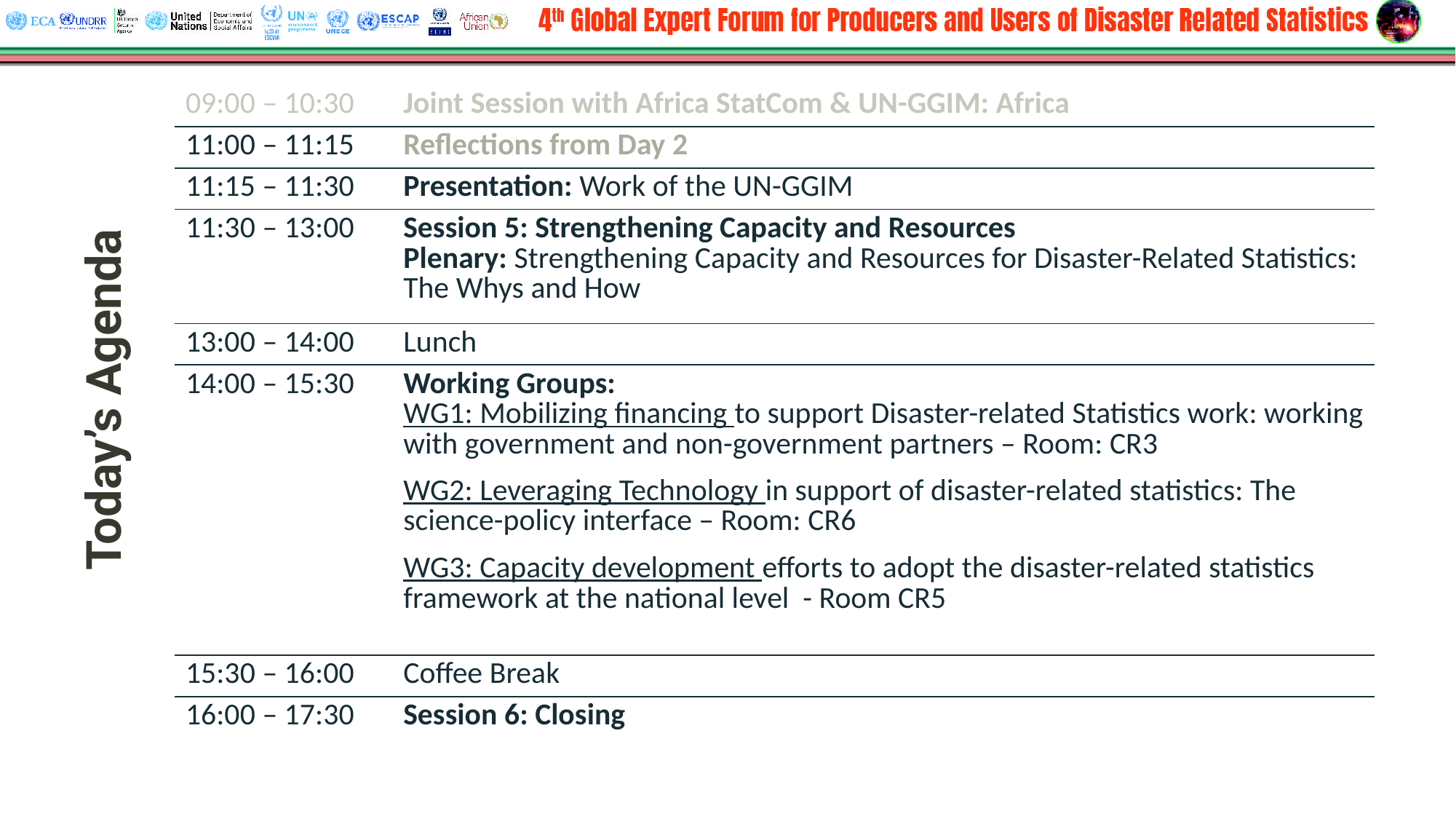

| 09:00 – 10:30 | Joint Session with Africa StatCom & UN-GGIM: Africa |
| --- | --- |
| 11:00 – 11:15 | Reflections from Day 2 |
| 11:15 – 11:30 | Presentation: Work of the UN-GGIM |
| 11:30 – 13:00 | Session 5: Strengthening Capacity and Resources Plenary: Strengthening Capacity and Resources for Disaster-Related Statistics: The Whys and How |
| 13:00 – 14:00 | Lunch |
| 14:00 – 15:30 | Working Groups: WG1: Mobilizing financing to support Disaster-related Statistics work: working with government and non-government partners – Room: CR3 WG2: Leveraging Technology in support of disaster-related statistics: The science-policy interface – Room: CR6 WG3: Capacity development efforts to adopt the disaster-related statistics framework at the national level - Room CR5 |
| 15:30 – 16:00 | Coffee Break |
| 16:00 – 17:30 | Session 6: Closing |
Today’s Agenda